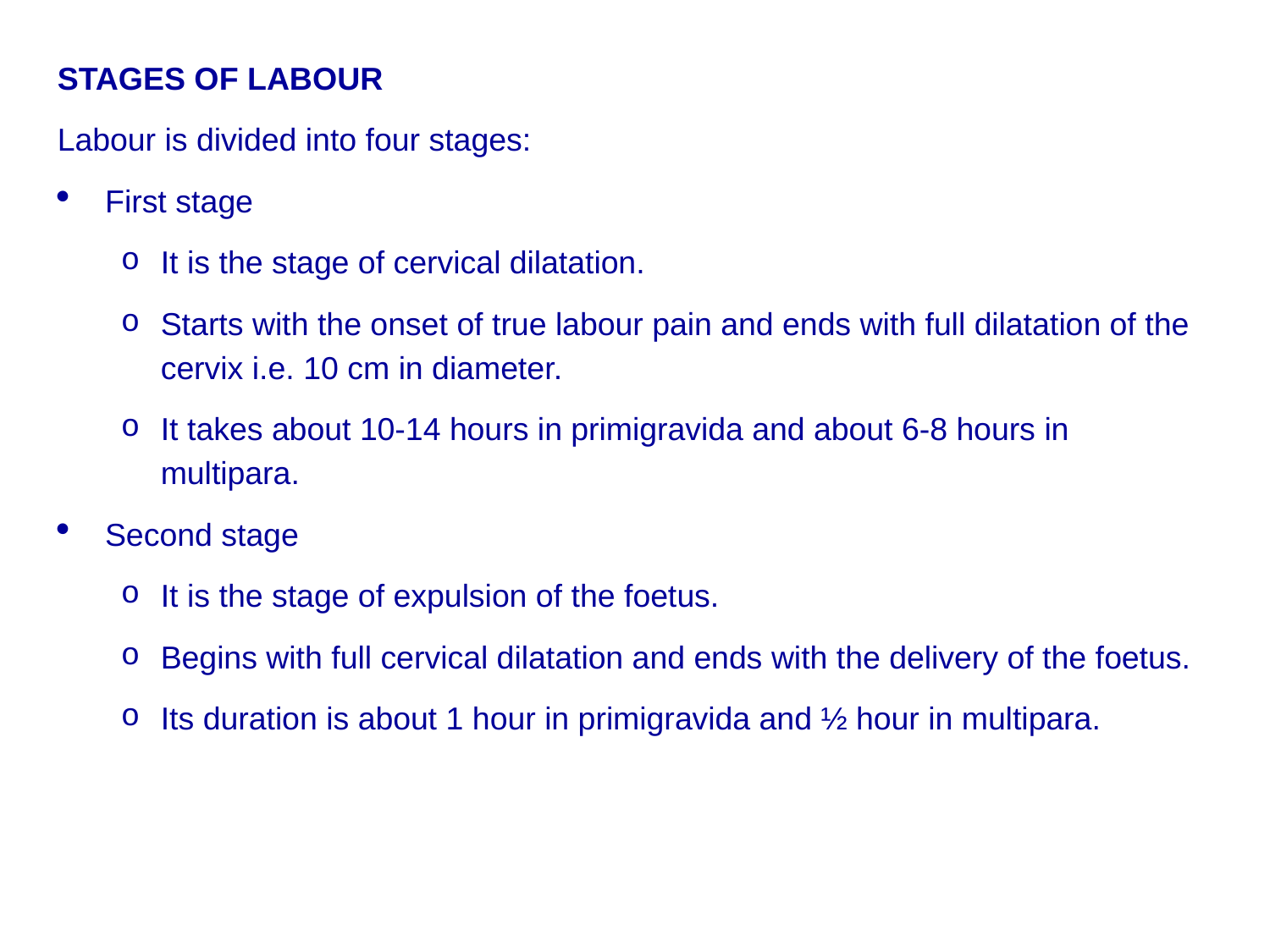

STAGES OF LABOUR
Labour is divided into four stages:
First stage
It is the stage of cervical dilatation.
Starts with the onset of true labour pain and ends with full dilatation of the cervix i.e. 10 cm in diameter.
It takes about 10-14 hours in primigravida and about 6-8 hours in multipara.
Second stage
It is the stage of expulsion of the foetus.
Begins with full cervical dilatation and ends with the delivery of the foetus.
Its duration is about 1 hour in primigravida and ½ hour in multipara.